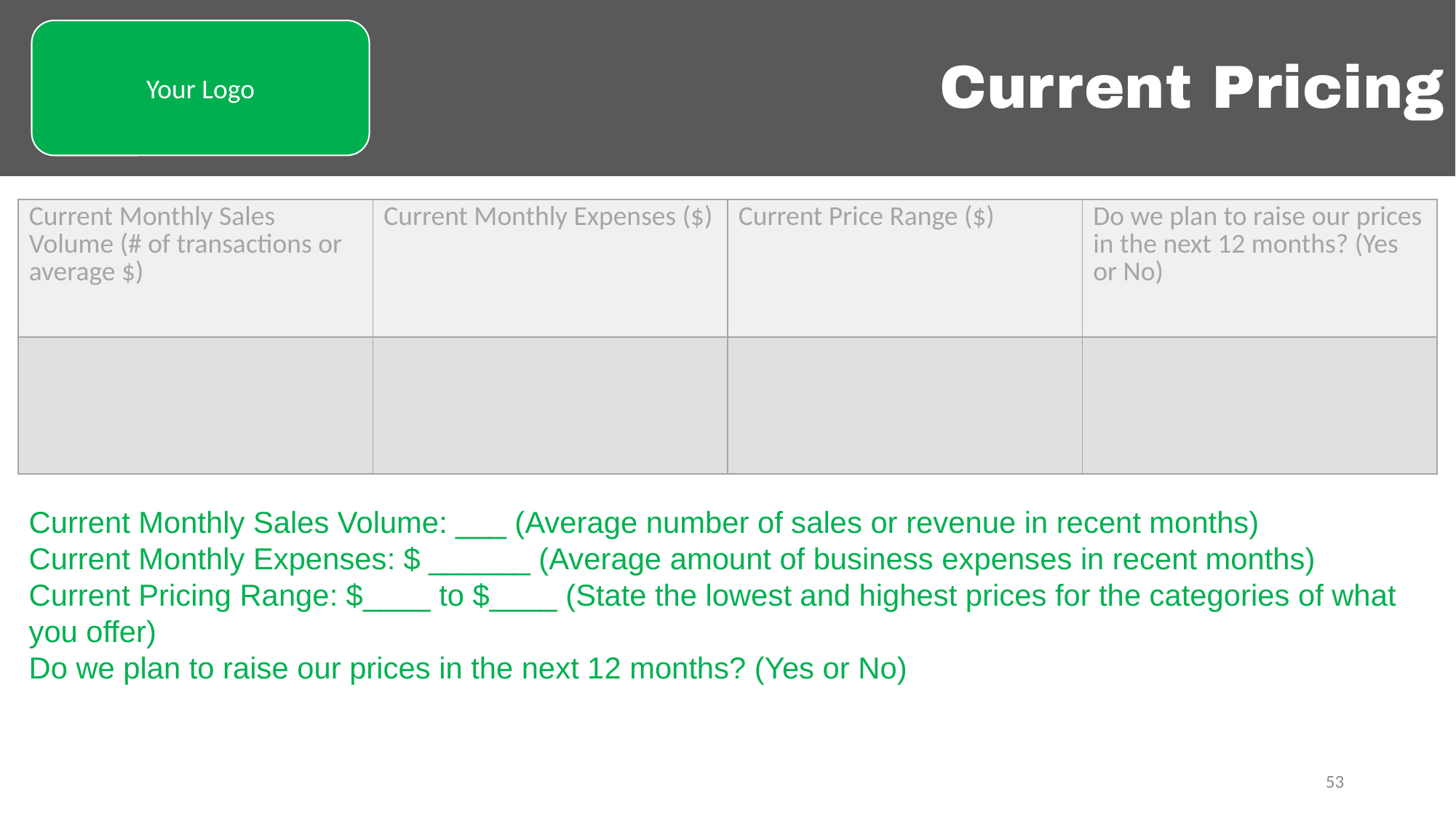

Current Pricing
Your Logo
| Current Monthly Sales Volume (# of transactions or average $) | Current Monthly Expenses ($) | Current Price Range ($) | Do we plan to raise our prices in the next 12 months? (Yes or No) |
| --- | --- | --- | --- |
|  |  |  |  |
Current Monthly Sales Volume: ___ (Average number of sales or revenue in recent months)
Current Monthly Expenses: $ ______ (Average amount of business expenses in recent months)
Current Pricing Range: $____ to $____ (State the lowest and highest prices for the categories of what you offer)
Do we plan to raise our prices in the next 12 months? (Yes or No)
53